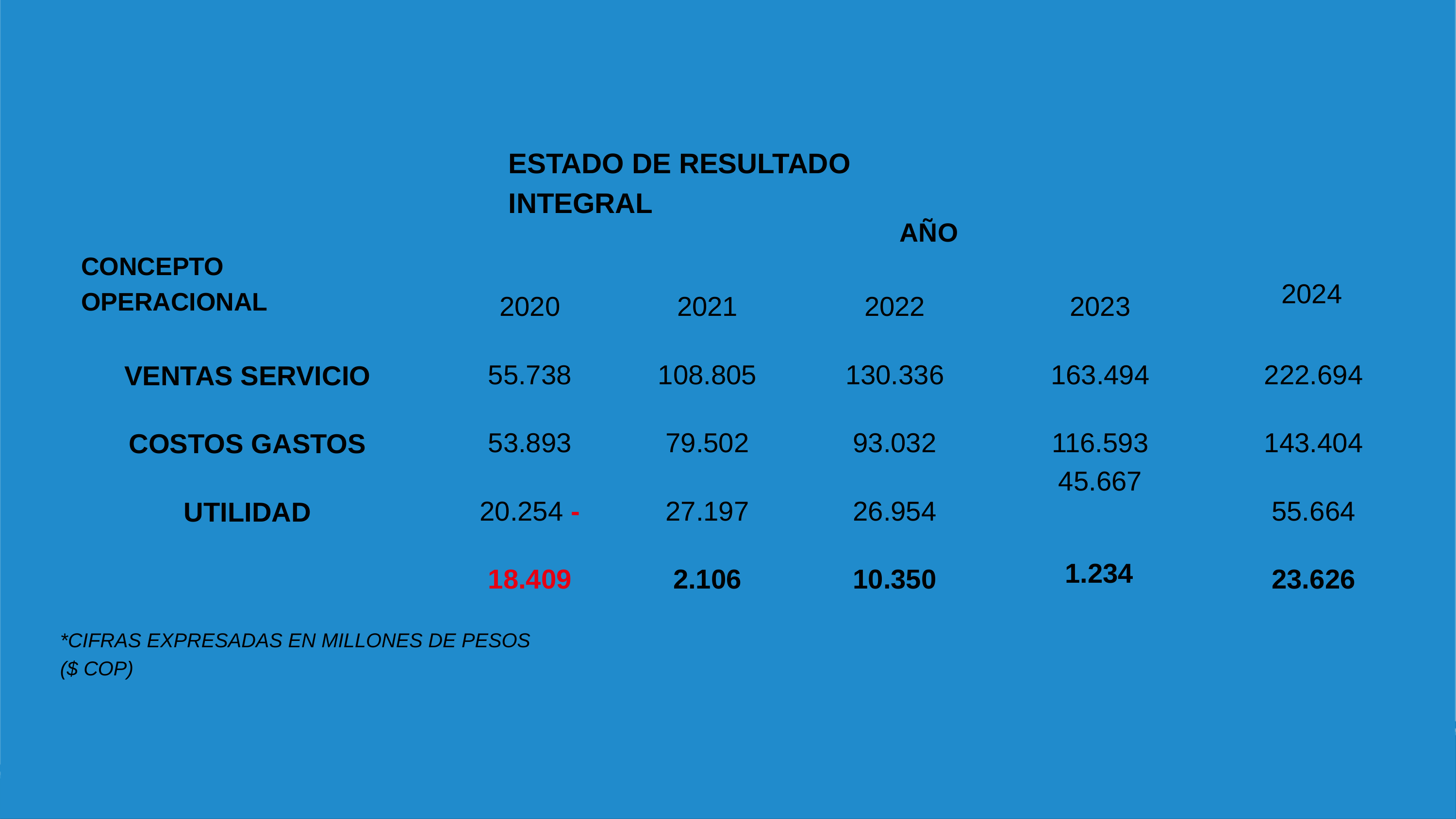

ESTADO DE RESULTADO INTEGRAL
AÑO
CONCEPTO OPERACIONAL
2020 55.738 53.893 20.254 -18.409
2021 108.805 79.502 27.197 2.106
2022 130.336 93.032 26.954 10.350
2023 163.494 116.593
45.667
2024
222.694 143.404 55.664 23.626
VENTAS SERVICIO COSTOS GASTOS UTILIDAD
1.234
*CIFRAS EXPRESADAS EN MILLONES DE PESOS ($ COP)